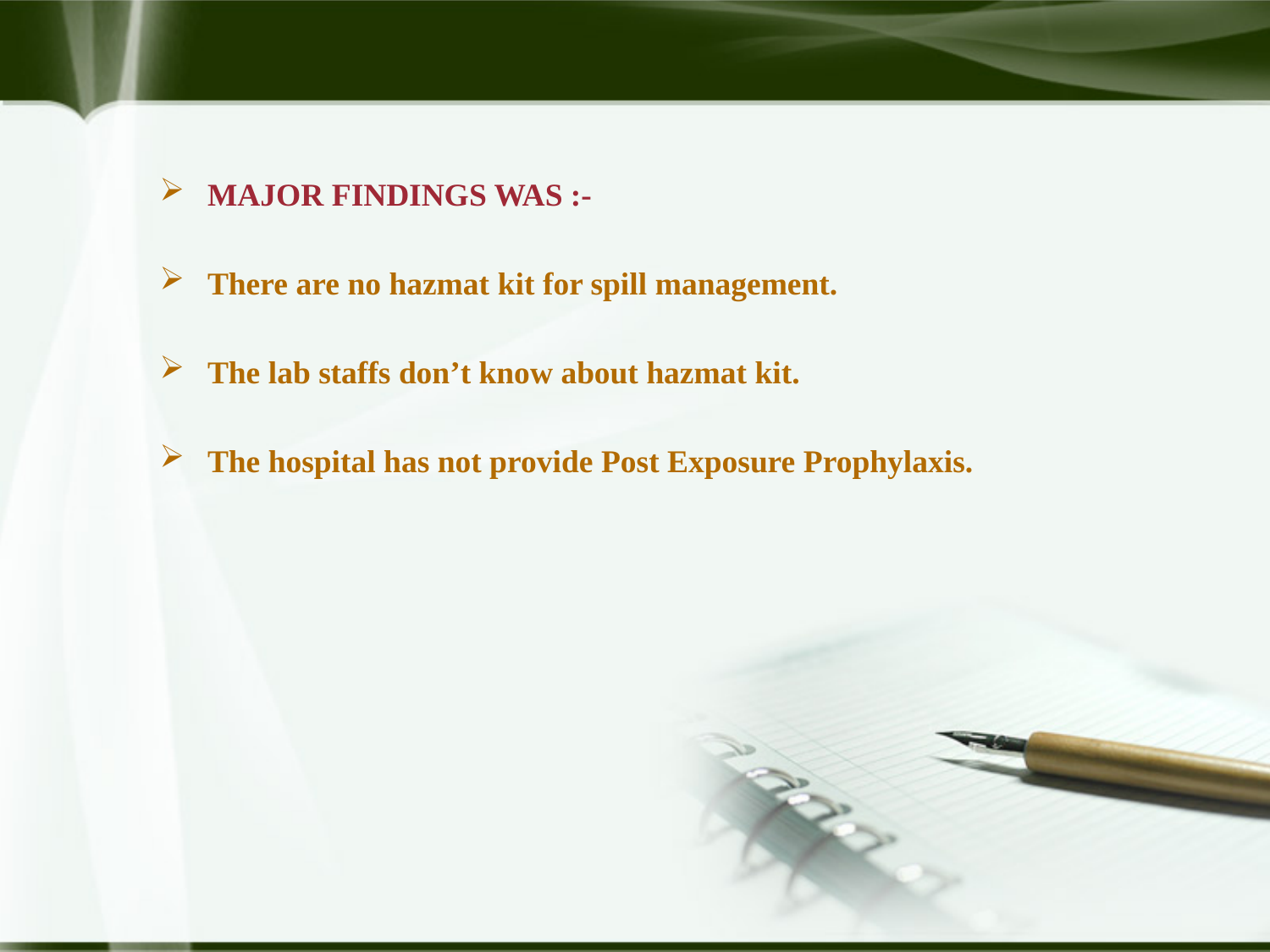

MAJOR FINDINGS WAS :-

There are no hazmat kit for spill management.

The lab staffs don’t know about hazmat kit.

The hospital has not provide Post Exposure Prophylaxis.